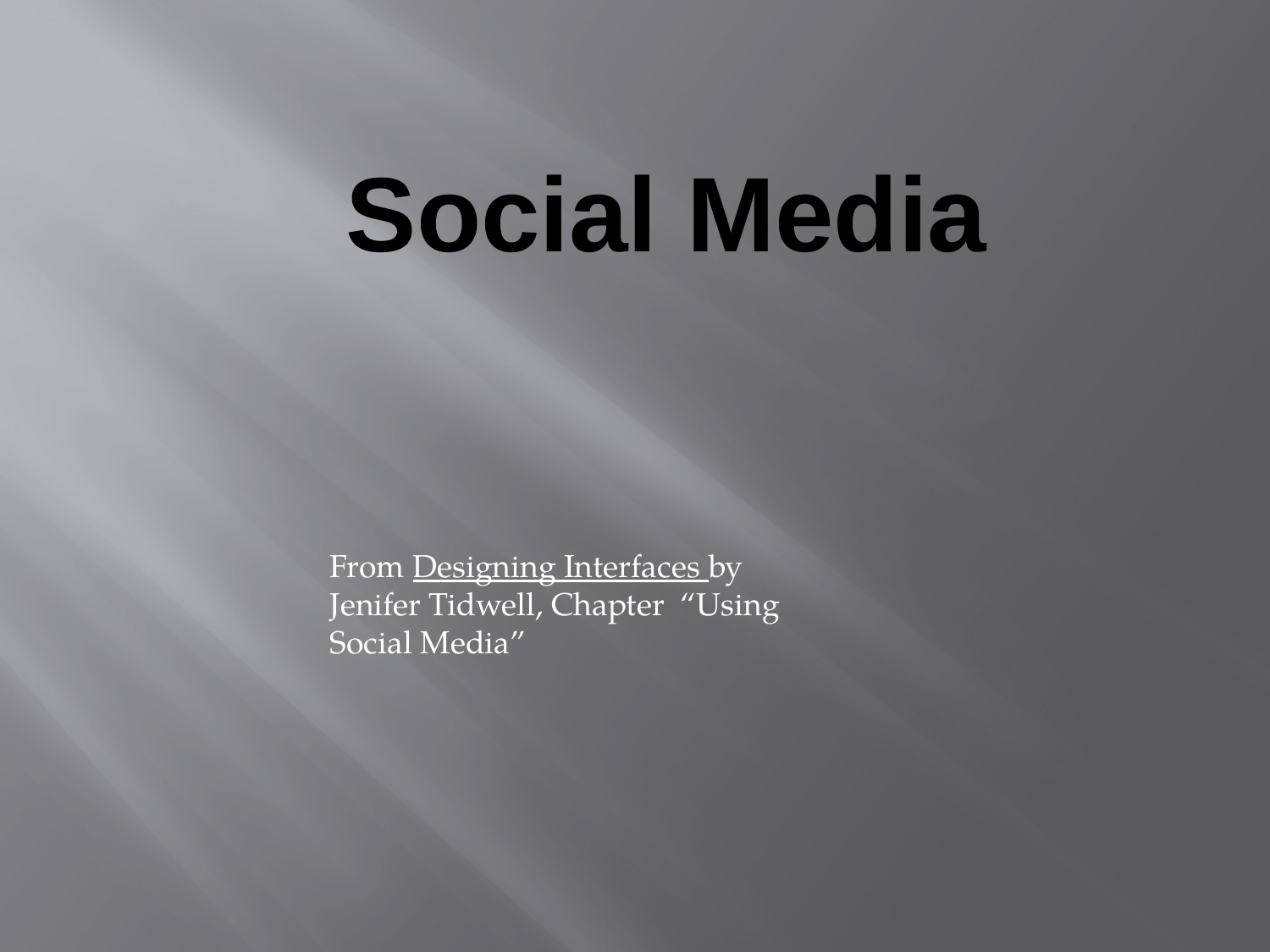

# Social Media
From Designing Interfaces by Jenifer Tidwell, Chapter  “Using Social Media”